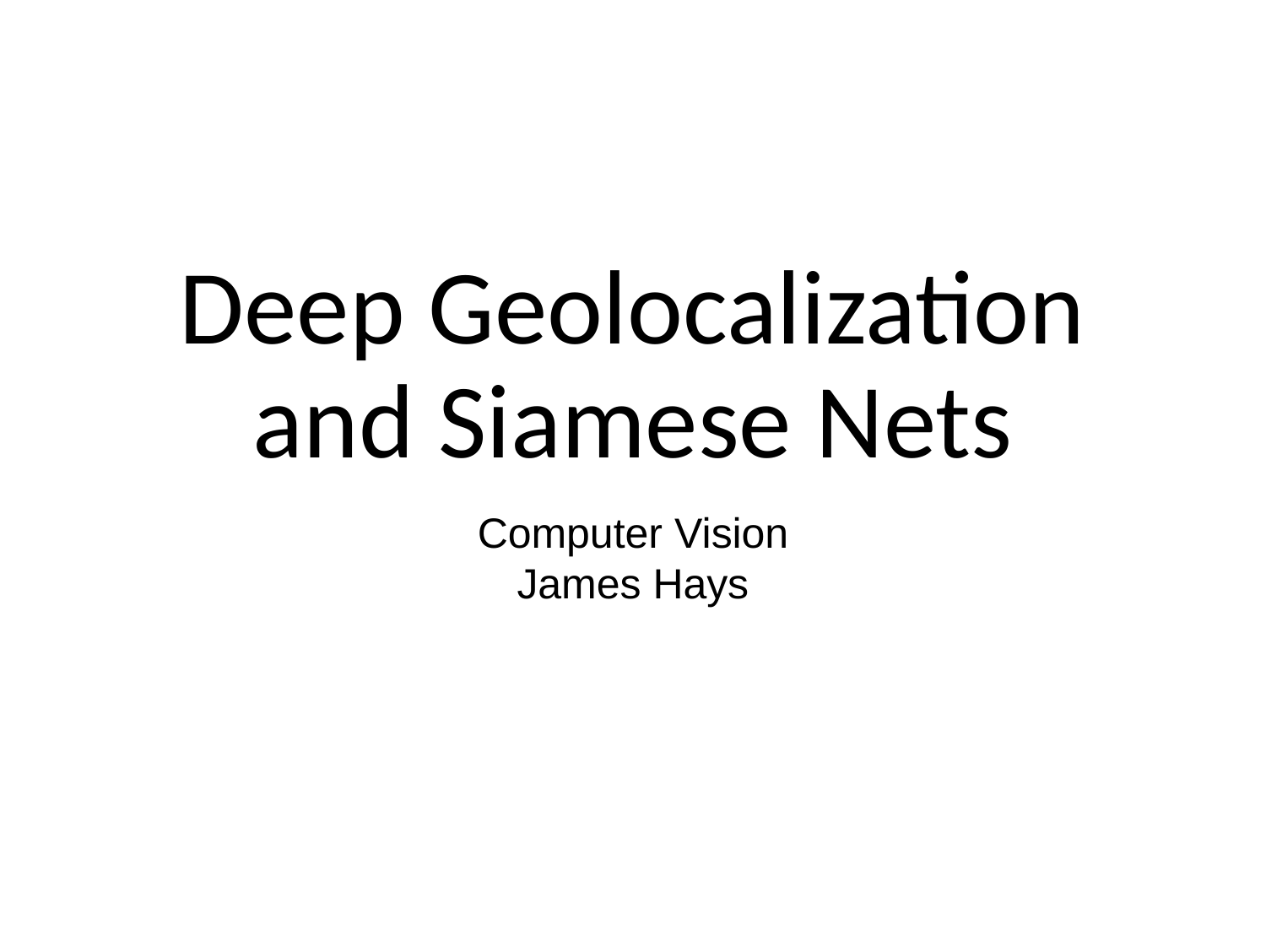

# Deep Geolocalization and Siamese Nets
Computer Vision
James Hays